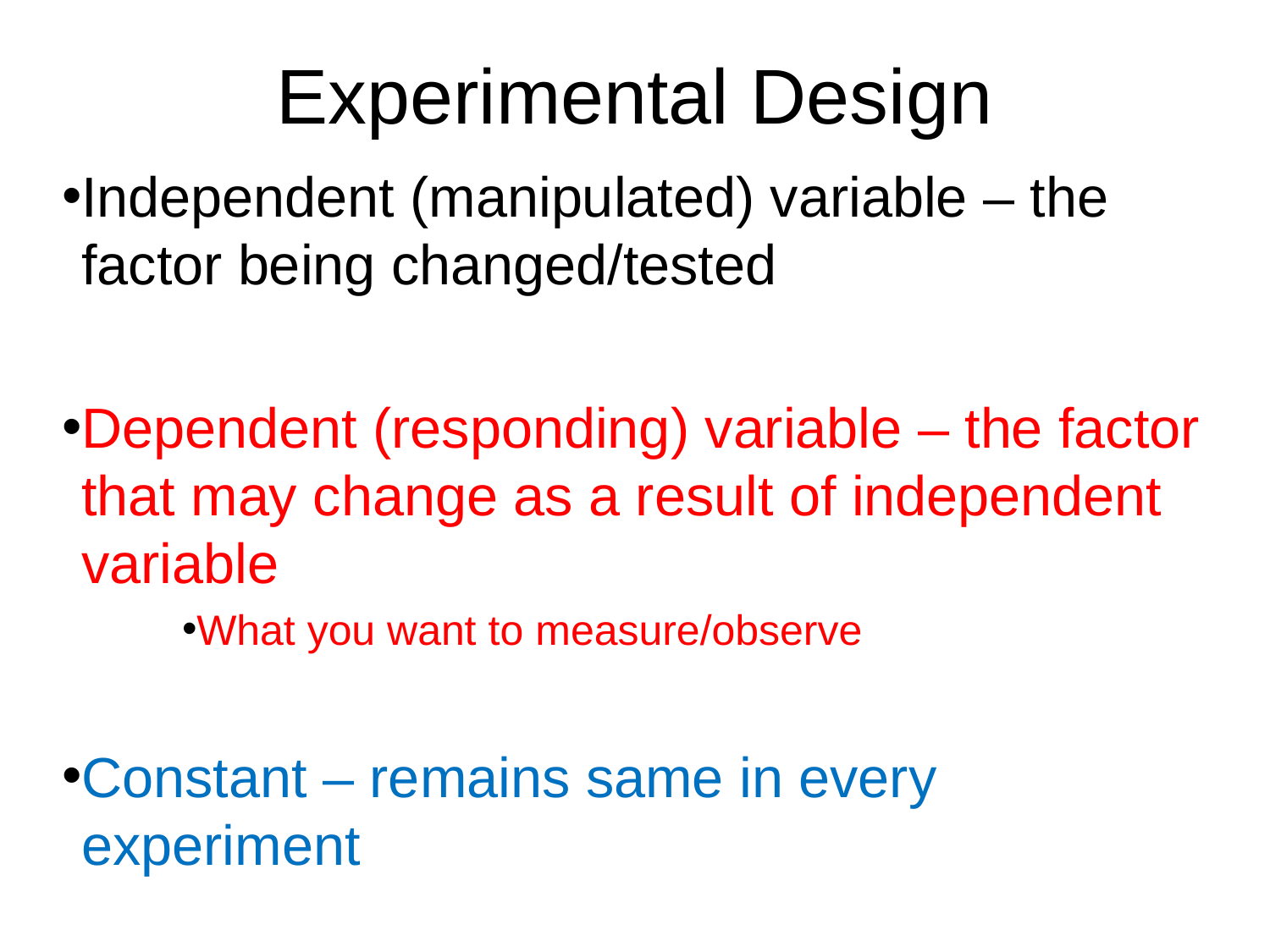

# Experimental Design
Independent (manipulated) variable – the factor being changed/tested

Dependent (responding) variable – the factor that may change as a result of independent variable
What you want to measure/observe

Constant – remains same in every experiment